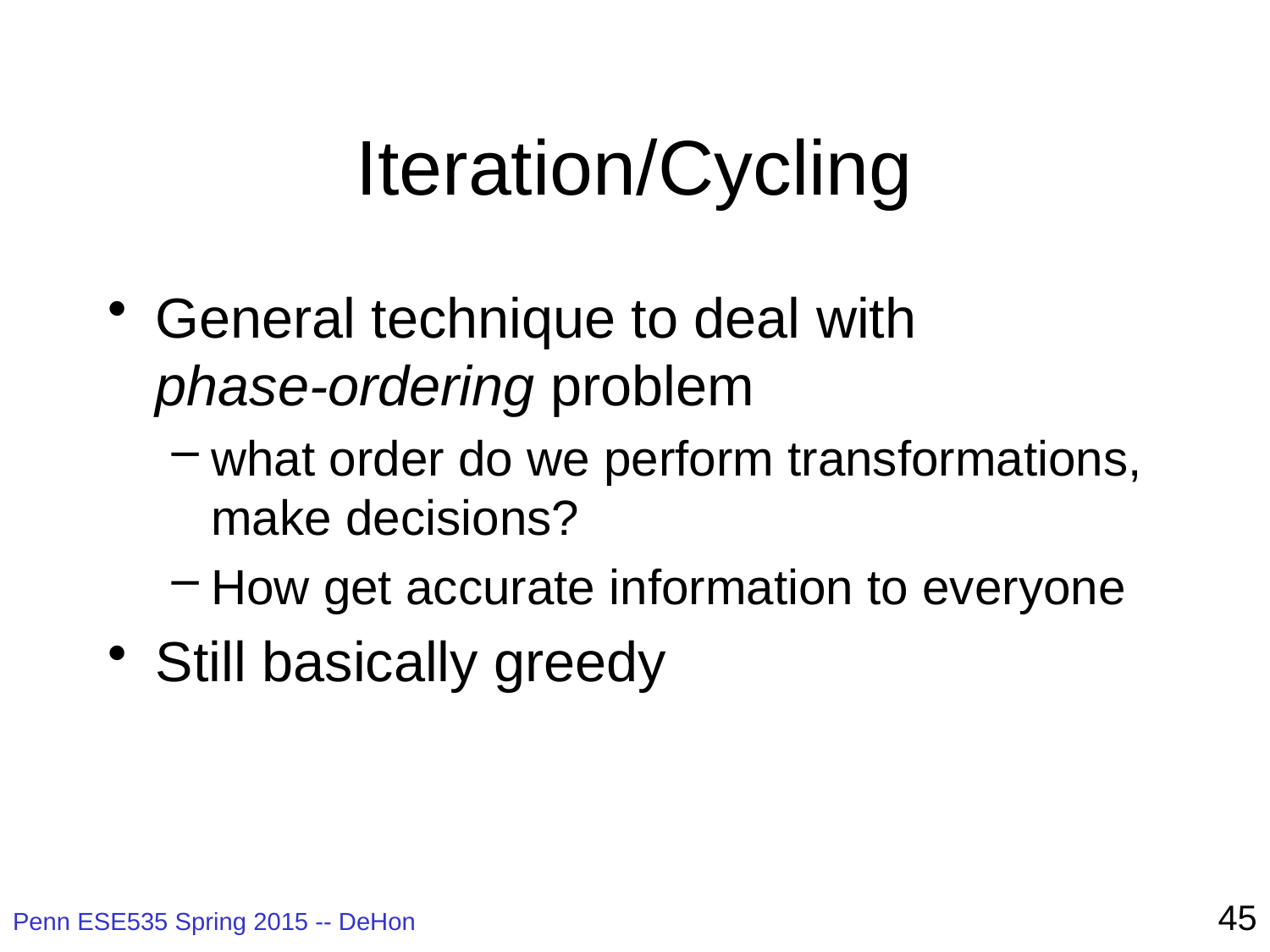

# Iteration/Cycling
General technique to deal with
phase-ordering problem
what order do we perform transformations, make decisions?
How get accurate information to everyone
Still basically greedy
45
Penn ESE535 Spring 2015 -- DeHon